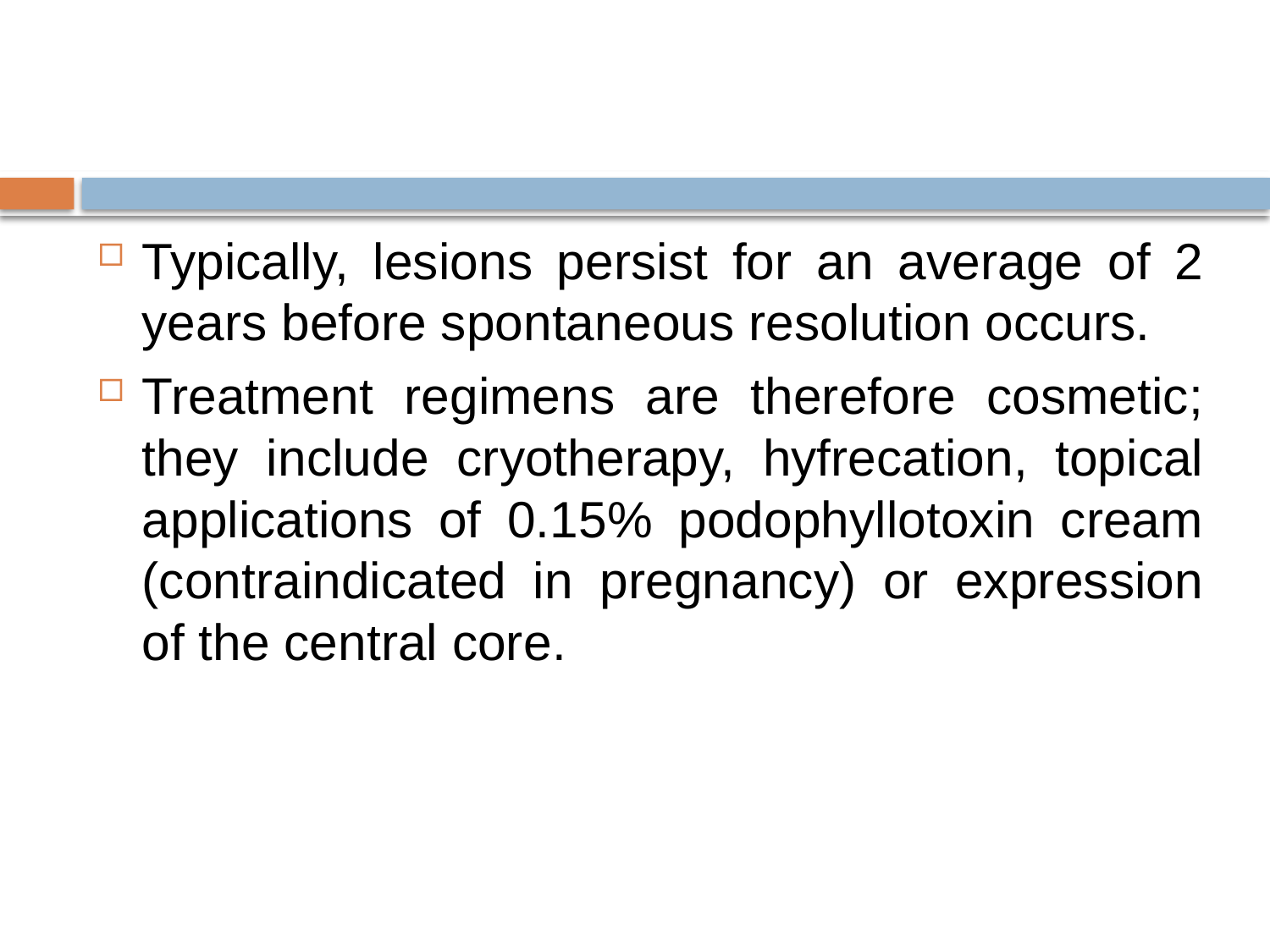

#
Typically, lesions persist for an average of 2 years before spontaneous resolution occurs.
Treatment regimens are therefore cosmetic; they include cryotherapy, hyfrecation, topical applications of 0.15% podophyllotoxin cream (contraindicated in pregnancy) or expression of the central core.